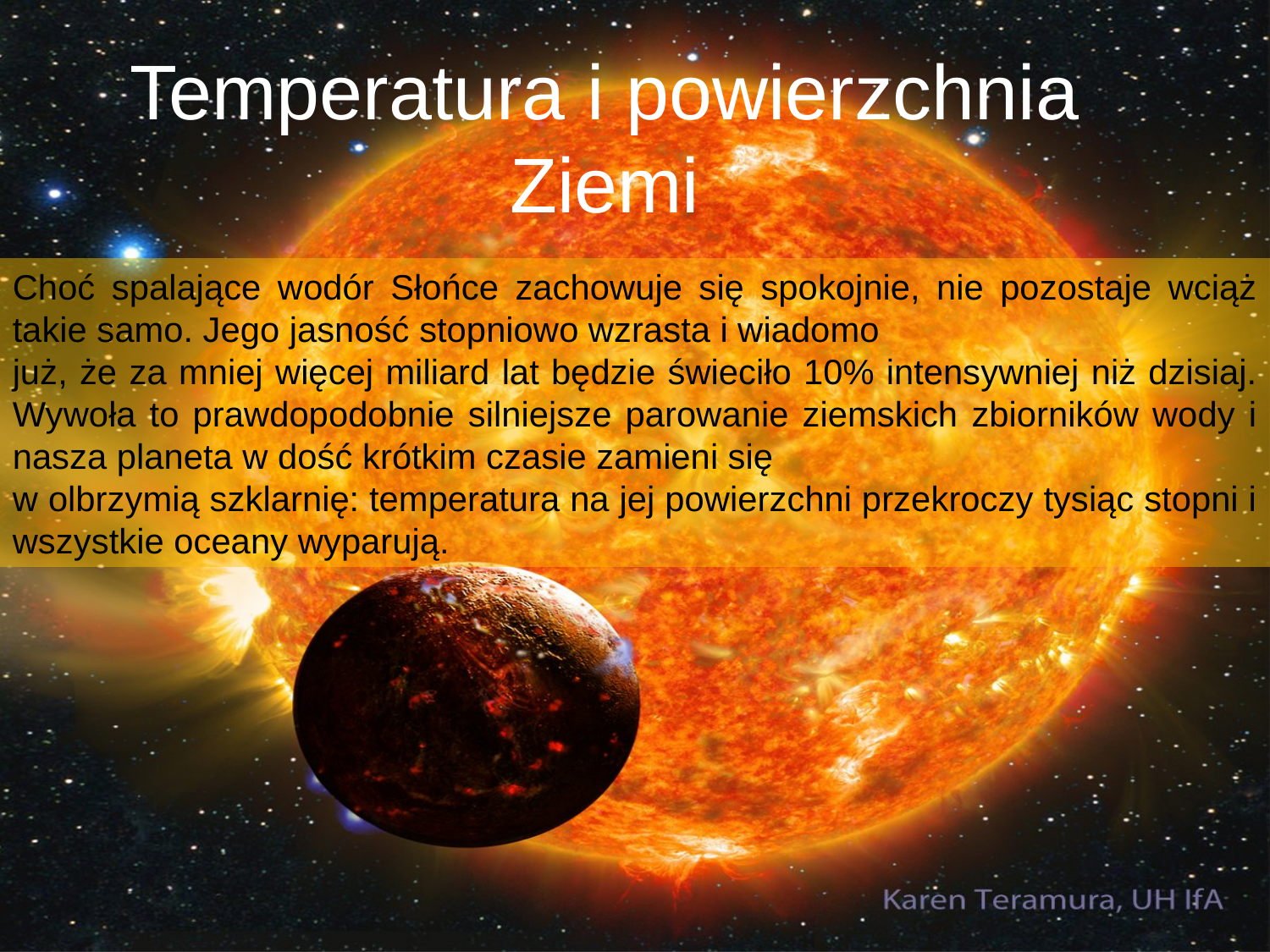

Temperatura i powierzchnia Ziemi
Choć spalające wodór Słońce zachowuje się spokojnie, nie pozostaje wciąż takie samo. Jego jasność stopniowo wzrasta i wiadomo
już, że za mniej więcej miliard lat będzie świeciło 10% intensywniej niż dzisiaj. Wywoła to prawdopodobnie silniejsze parowanie ziemskich zbiorników wody i nasza planeta w dość krótkim czasie zamieni się
w olbrzymią szklarnię: temperatura na jej powierzchni przekroczy tysiąc stopni i wszystkie oceany wyparują.